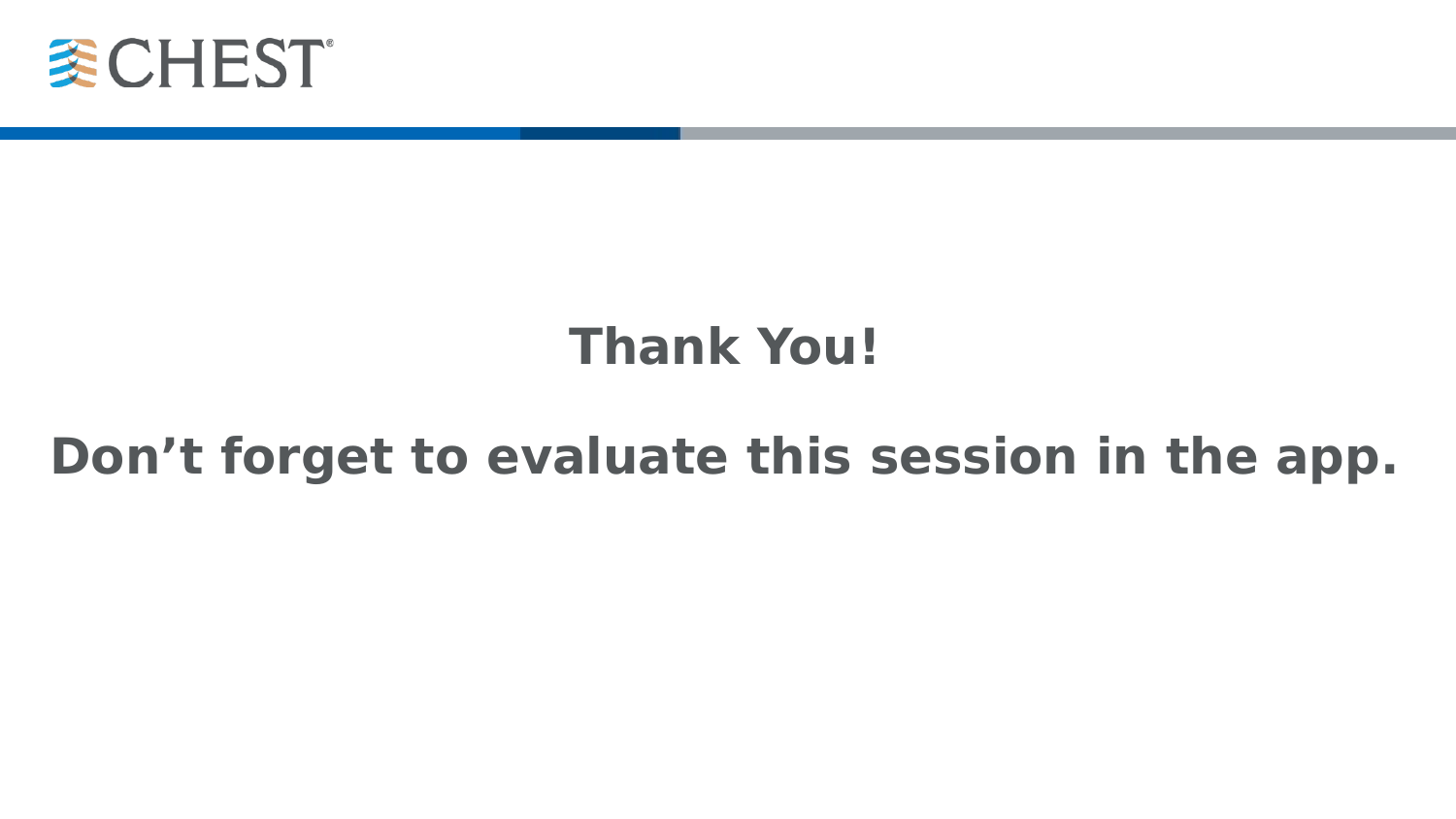

# Thank You! Don’t forget to evaluate this session in the app.